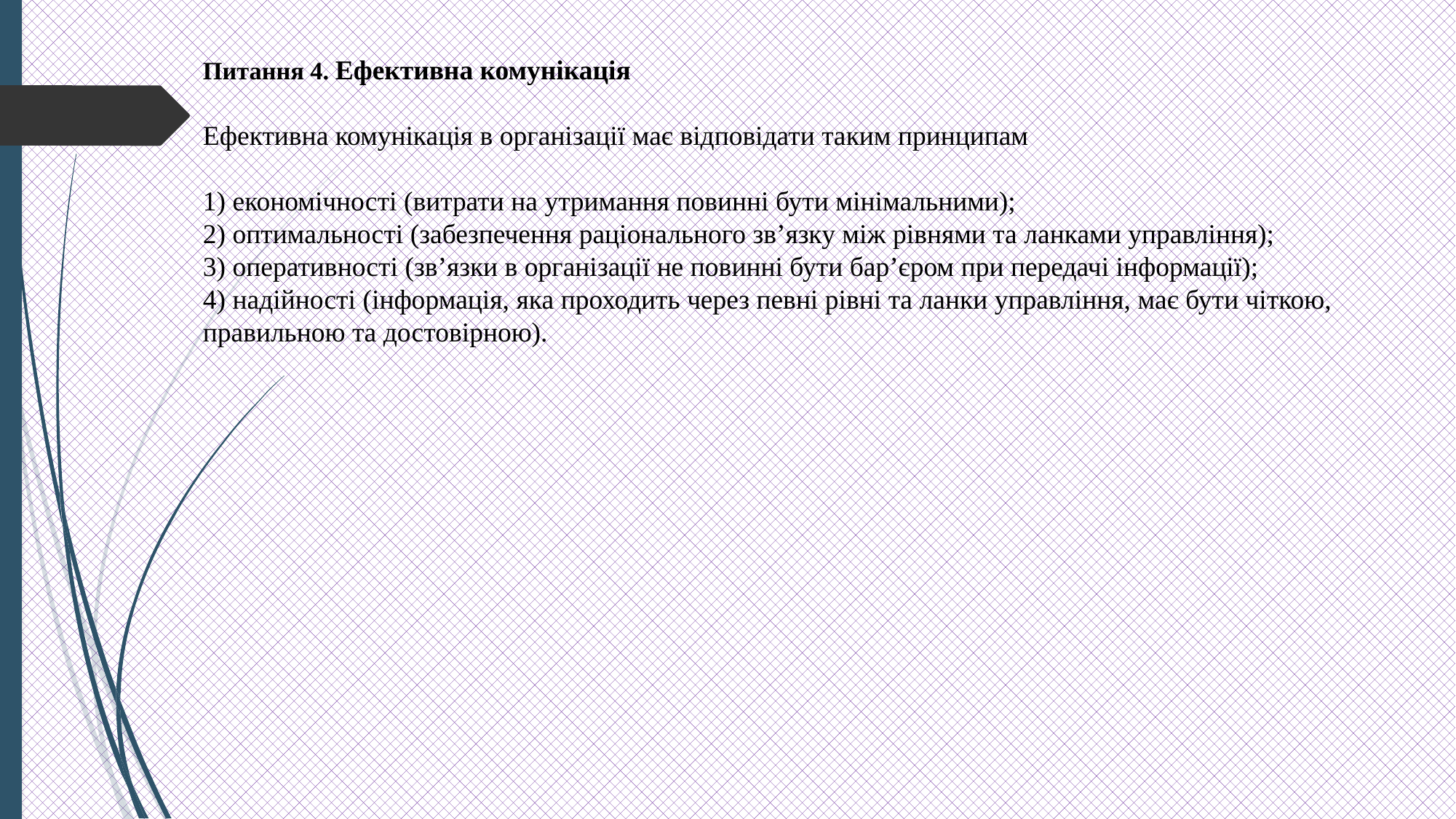

# Питання 4. Ефективна комунікація Ефективна комунікація в організації має відповідати таким принципам 1) економічності (витрати на утримання повинні бути мінімальними); 2) оптимальності (забезпечення раціонального зв’язку між рівнями та ланками управління); 3) оперативності (зв’язки в організації не повинні бути бар’єром при передачі інформації); 4) надійності (інформація, яка проходить через певні рівні та ланки управління, має бути чіткою, правильною та достовірною).